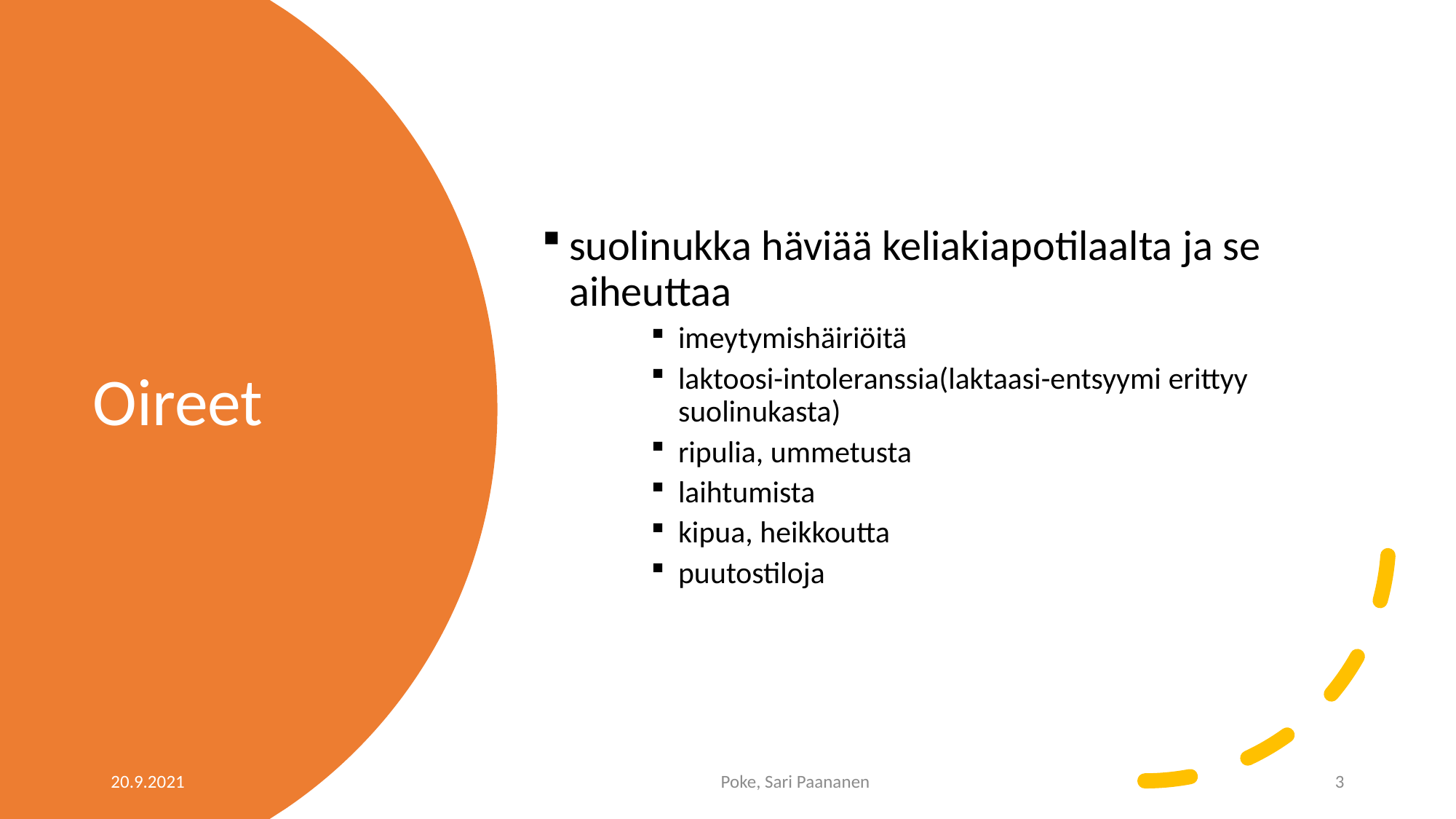

suolinukka häviää keliakiapotilaalta ja se aiheuttaa​
imeytymishäiriöitä​
laktoosi-intoleranssia(laktaasi-entsyymi​ erittyy suolinukasta​)
ripulia, ummetusta​
laihtumista​
kipua, heikkoutta​
puutostiloja​

# Oireet

20.9.2021
Poke, Sari Paananen
3